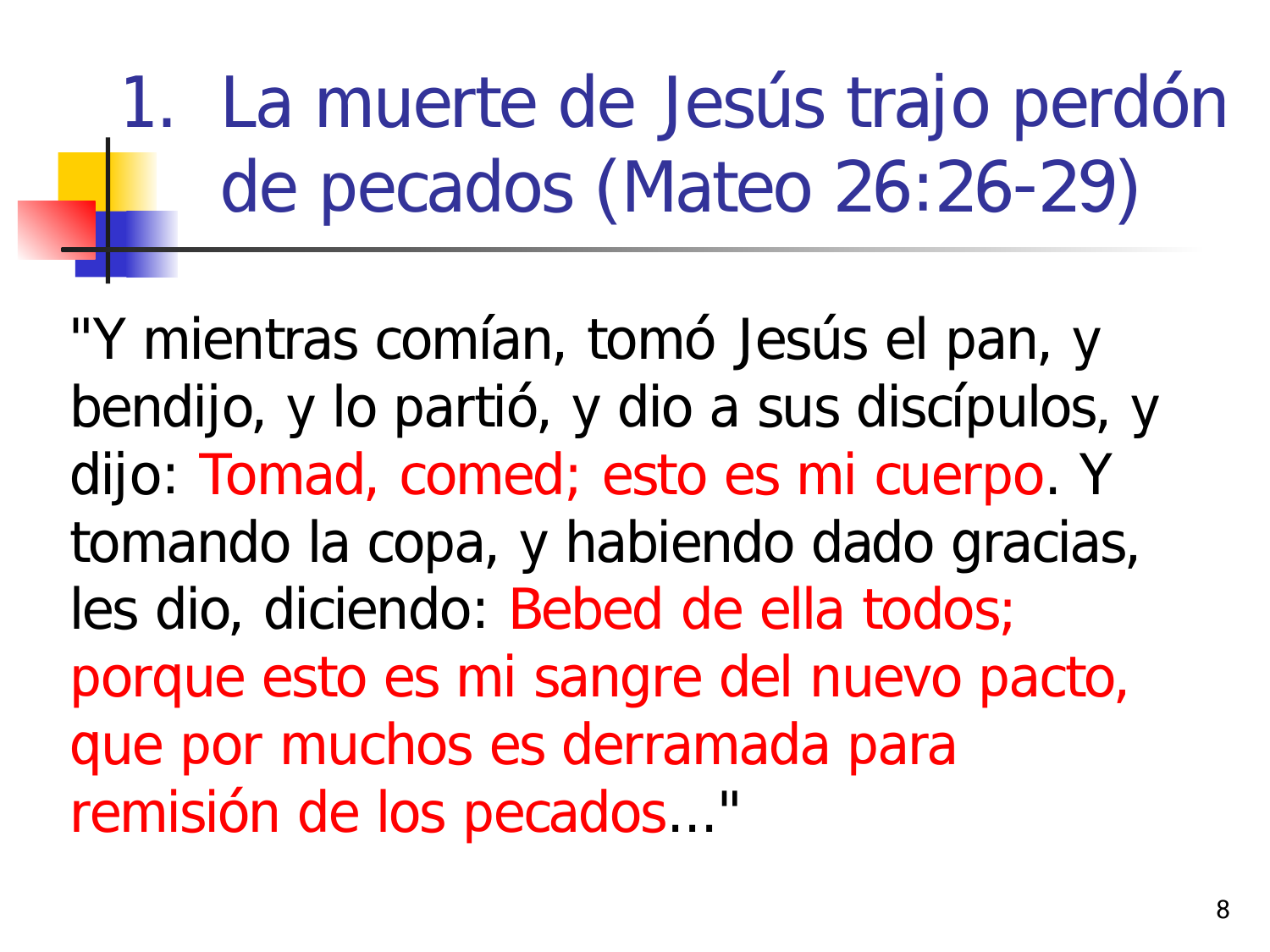

# La muerte de Jesús trajo perdón  de pecados (Mateo 26:26-29)
	"Y mientras comían, tomó Jesús el pan, y bendijo, y lo partió, y dio a sus discípulos, y dijo: Tomad, comed; esto es mi cuerpo. Y tomando la copa, y habiendo dado gracias, les dio, diciendo: Bebed de ella todos; porque esto es mi sangre del nuevo pacto, que por muchos es derramada para remisión de los pecados..."
8